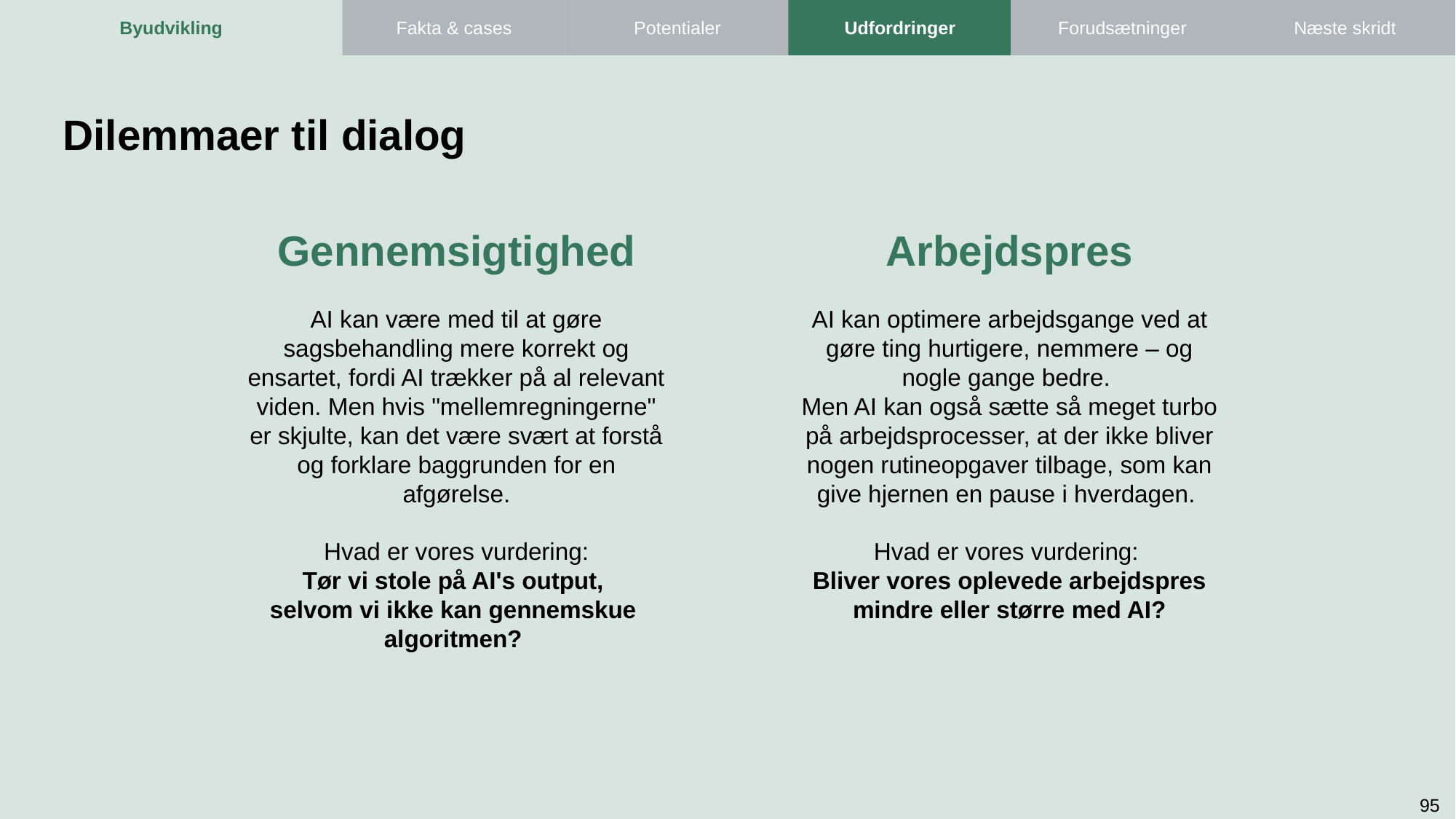

Forudsætninger
Næste skridt
Byudvikling
Fakta & cases
Potentialer
Udfordringer
Dilemmaer til dialog
Gennemsigtighed

AI kan være med til at gøre sagsbehandling mere korrekt og ensartet, fordi AI trækker på al relevant viden. Men hvis "mellemregningerne" er skjulte, kan det være svært at forstå og forklare baggrunden for en afgørelse.

Hvad er vores vurdering:
Tør vi stole på AI's output,
selvom vi ikke kan gennemskue  algoritmen?
Arbejdspres
AI kan optimere arbejdsgange ved at gøre ting hurtigere, nemmere – og nogle gange bedre.
Men AI kan også sætte så meget turbo på arbejdsprocesser, at der ikke bliver nogen rutineopgaver tilbage, som kan give hjernen en pause i hverdagen.
 
Hvad er vores vurdering:
Bliver vores oplevede arbejdspres mindre eller større med AI?